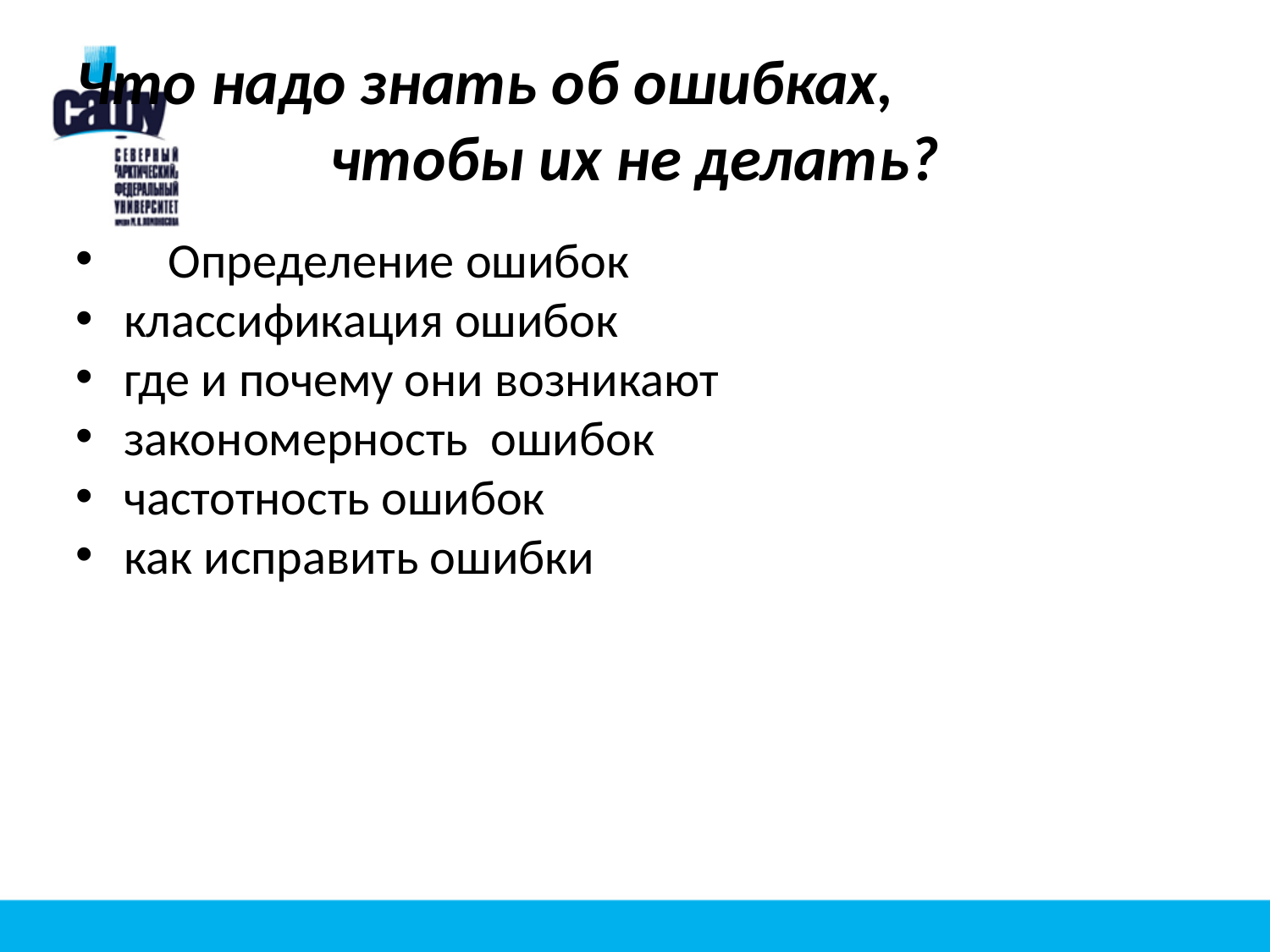

Что надо знать об ошибках,
чтобы их не делать?
    Определение ошибок
классификация ошибок
где и почему они возникают
закономерность  ошибок
частотность ошибок
как исправить ошибки